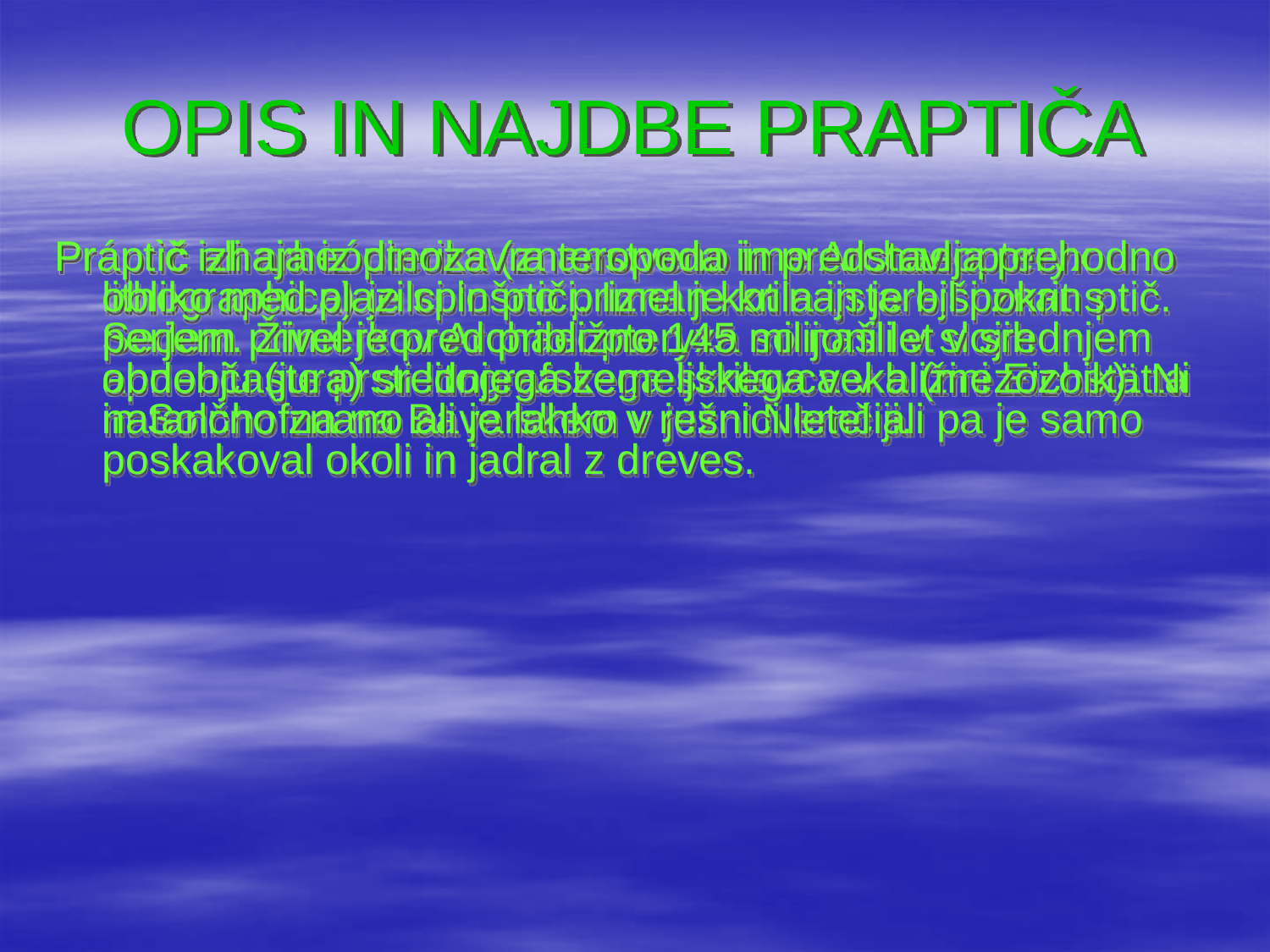

# OPIS IN NAJDBE PRAPTIČA
Práptìč ali arheópteriks (znanstveno ime Archaeopteryx lithographica) je splošno priznan kot najstarejši znan ptič. Sedem primerkov Archaeopteryxa so našli v slojih apnenčaste prsti litografskega skrilavca v bližini Eichstätta in Solnhofna na Bavarskem v južni Nemčiji.
Praptič izhaja iz dinozavra teropoda in predstavlja prehodno obliko med plazilci in ptiči. Imel je krila in je bil pokrit s perjem. Živel je pred približno 145 milijoni let v srednjem obdobju (jura) srednjega zemeljskega veka (mezozoik). Ni natančno znano ali je lahko v resnici letel ali pa je samo poskakoval okoli in jadral z dreves.